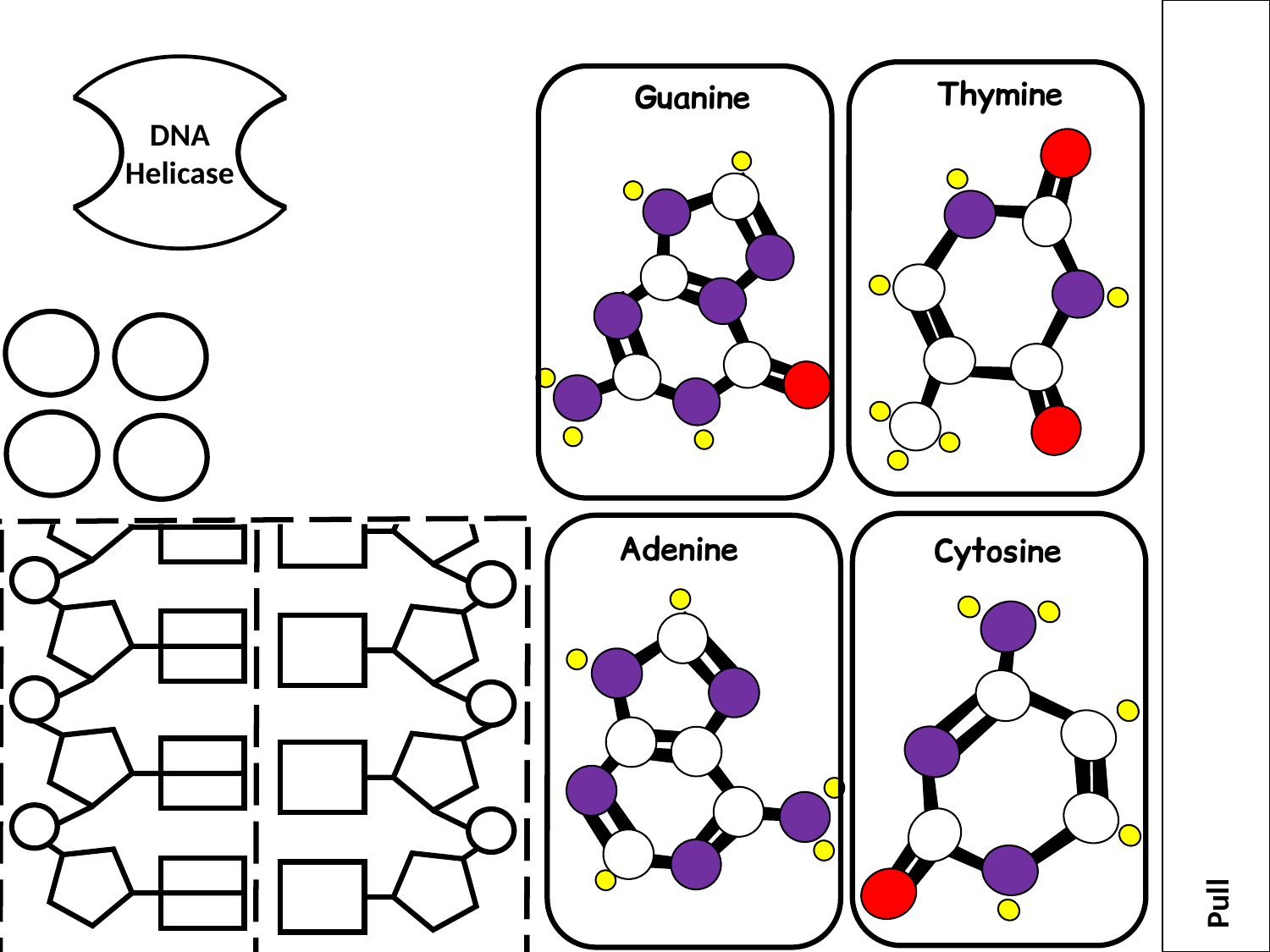

Thymine
Guanine
DNA Helicase

Adenine
Cytosine

Pull